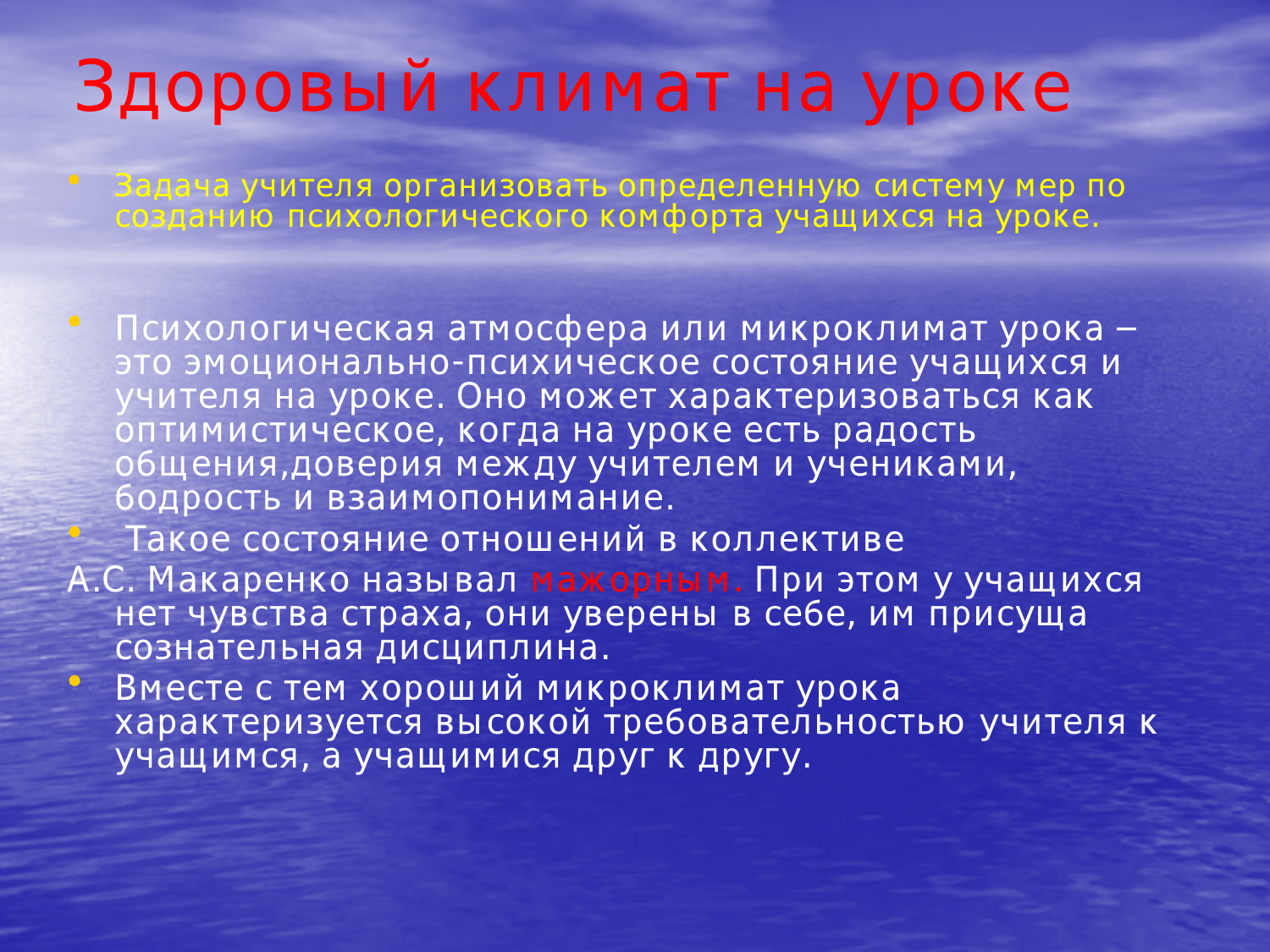

# Здоровый климат на уроке
Задача учителя организовать определенную систему мер по созданию психологического комфорта учащихся на уроке.

Психологическая атмосфера или микроклимат урока – это эмоционально-психическое состояние учащихся и учителя на уроке. Оно может характеризоваться как оптимистическое, когда на уроке есть радость общения,доверия между учителем и учениками, бодрость и взаимопонимание.
 Такое состояние отношений в коллективе
А.С. Макаренко называл мажорным. При этом у учащихся нет чувства страха, они уверены в себе, им присуща сознательная дисциплина.
Вместе с тем хороший микроклимат урока характеризуется высокой требовательностью учителя к учащимся, а учащимися друг к другу.